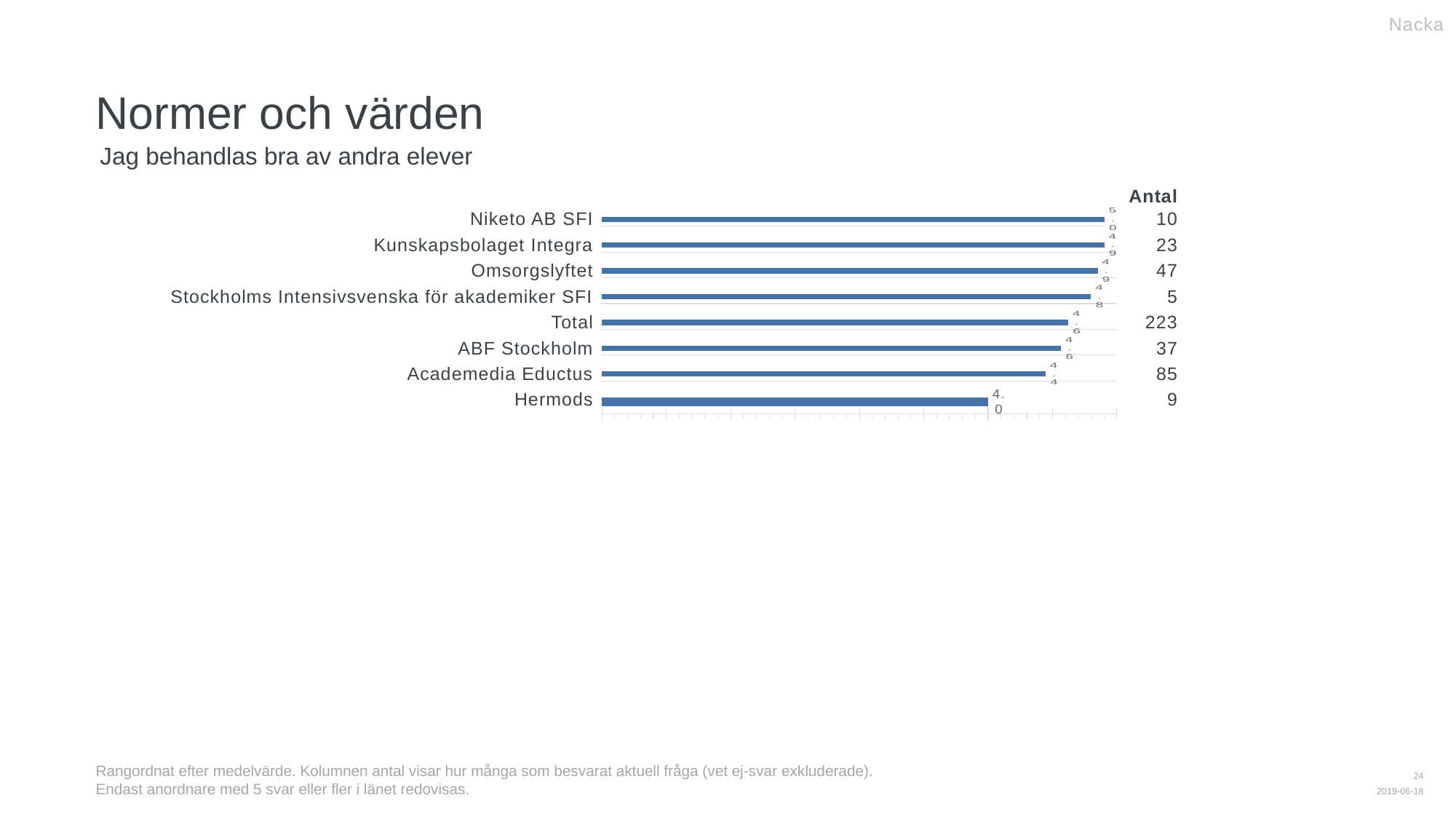

Nacka
Normer och värden
Jag behandlas bra av andra elever
|  |  |  |  |
| --- | --- | --- | --- |
|  |  |  | 10 |
|  |  |  | 23 |
|  |  |  | 47 |
|  |  |  | 5 |
|  |  |  | 223 |
|  |  |  | 37 |
|  |  |  | 85 |
|  |  |  | 9 |
Antal
Niketo AB SFI

### Chart

| Category |  |
|---|---|
| Medelvärde | 5.0 |
Kunskapsbolaget Integra

### Chart

| Category |  |
|---|---|
| Medelvärde | 4.913043 |
Omsorgslyftet

### Chart

| Category |  |
|---|---|
| Medelvärde | 4.851064 |
Stockholms Intensivsvenska för akademiker SFI

### Chart

| Category |  |
|---|---|
| Medelvärde | 4.8 |
Total

### Chart

| Category |  |
|---|---|
| Medelvärde | 4.623318 |
ABF Stockholm

### Chart

| Category |  |
|---|---|
| Medelvärde | 4.567568 |
Academedia Eductus

### Chart

| Category |  |
|---|---|
| Medelvärde | 4.447059 |
Hermods

### Chart

| Category |  |
|---|---|
| Medelvärde | 4.0 |
Rangordnat efter medelvärde. Kolumnen antal visar hur många som besvarat aktuell fråga (vet ej-svar exkluderade).
Endast anordnare med 5 svar eller fler i länet redovisas.
24
2019-06-18